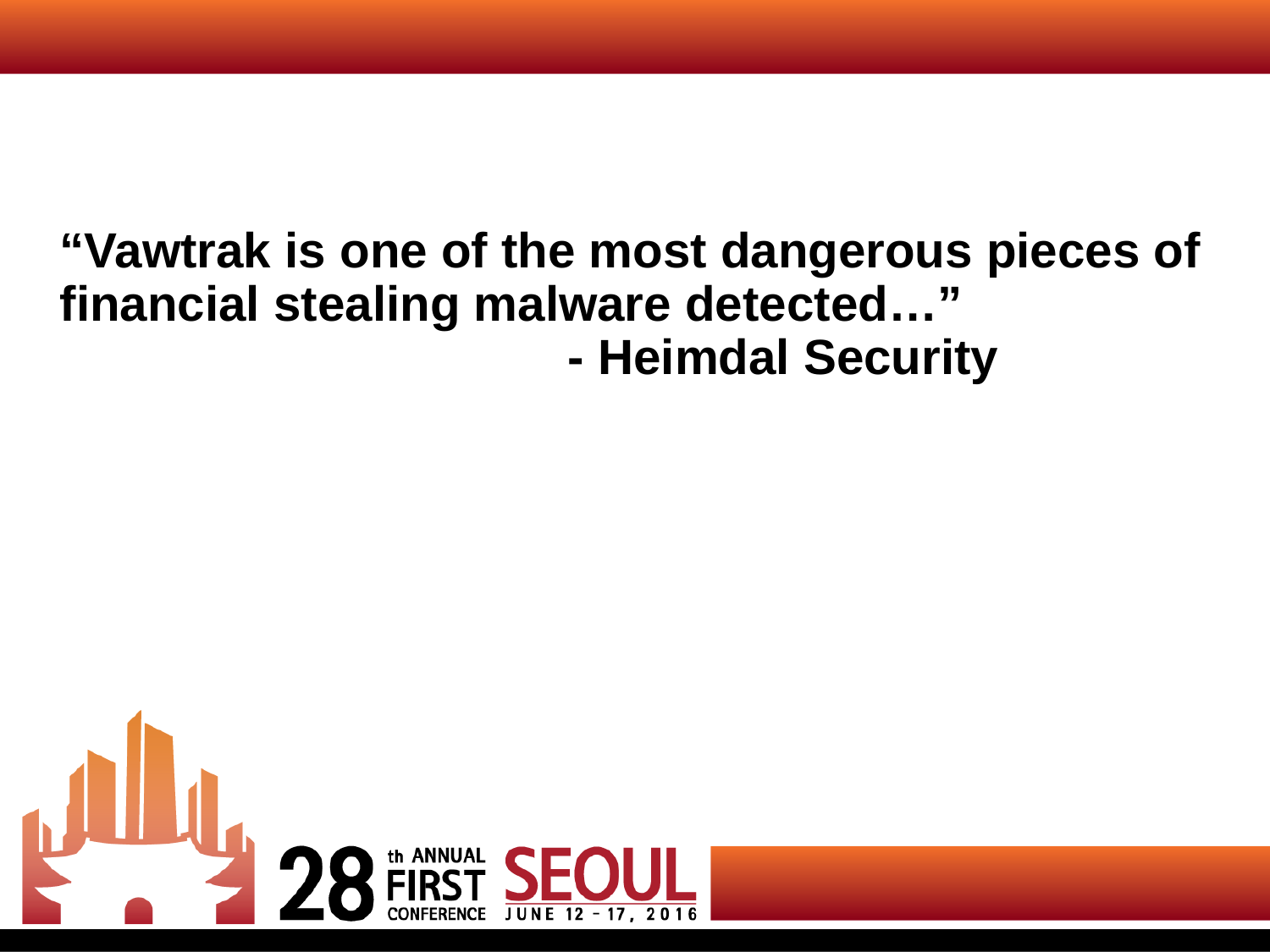

# “Vawtrak is one of the most dangerous pieces of financial stealing malware detected…” - Heimdal Security